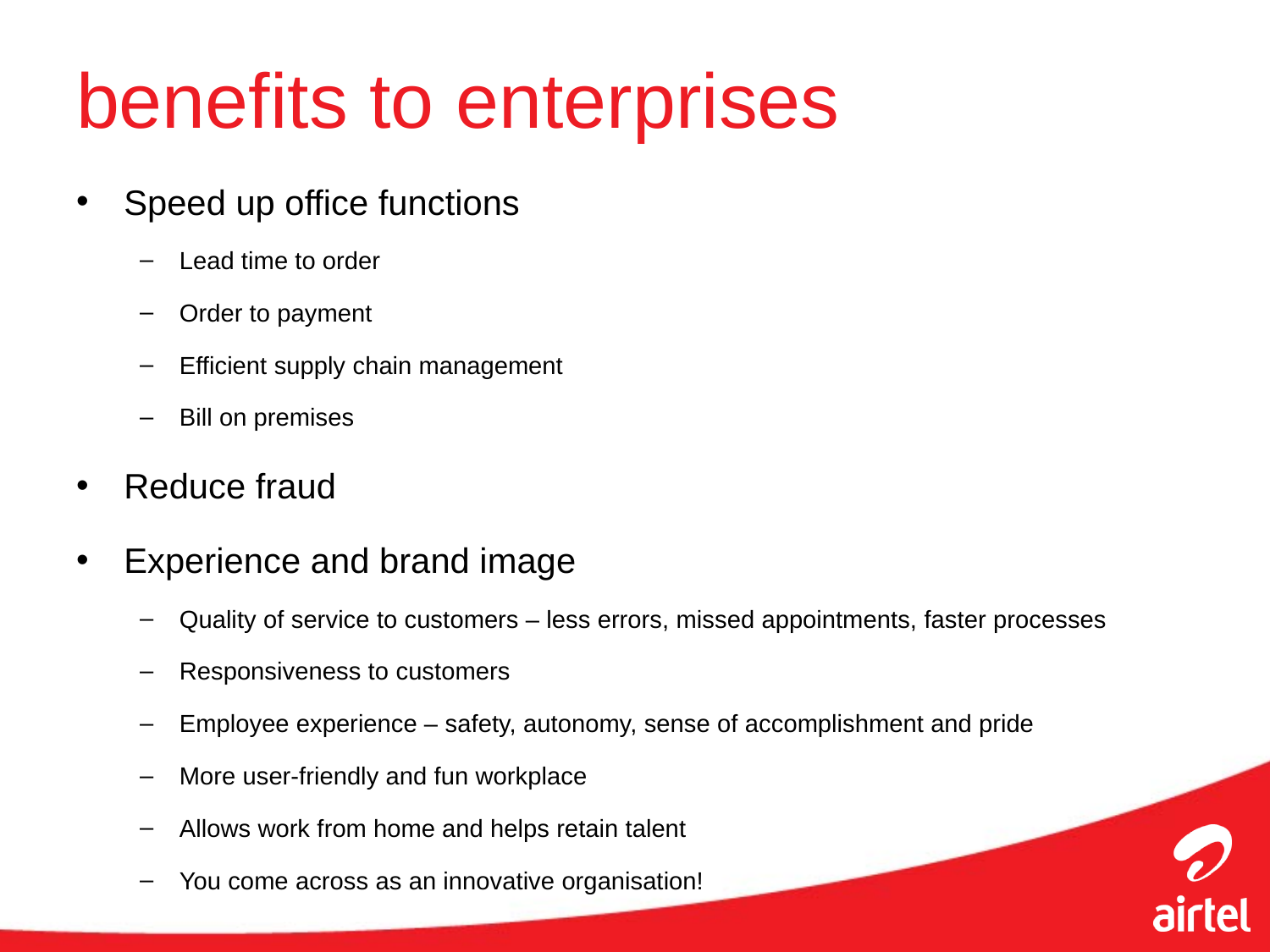

# benefits to enterprises
Speed up office functions
Lead time to order
Order to payment
Efficient supply chain management
Bill on premises
Reduce fraud
Experience and brand image
Quality of service to customers – less errors, missed appointments, faster processes
Responsiveness to customers
Employee experience – safety, autonomy, sense of accomplishment and pride
More user-friendly and fun workplace
Allows work from home and helps retain talent
You come across as an innovative organisation!